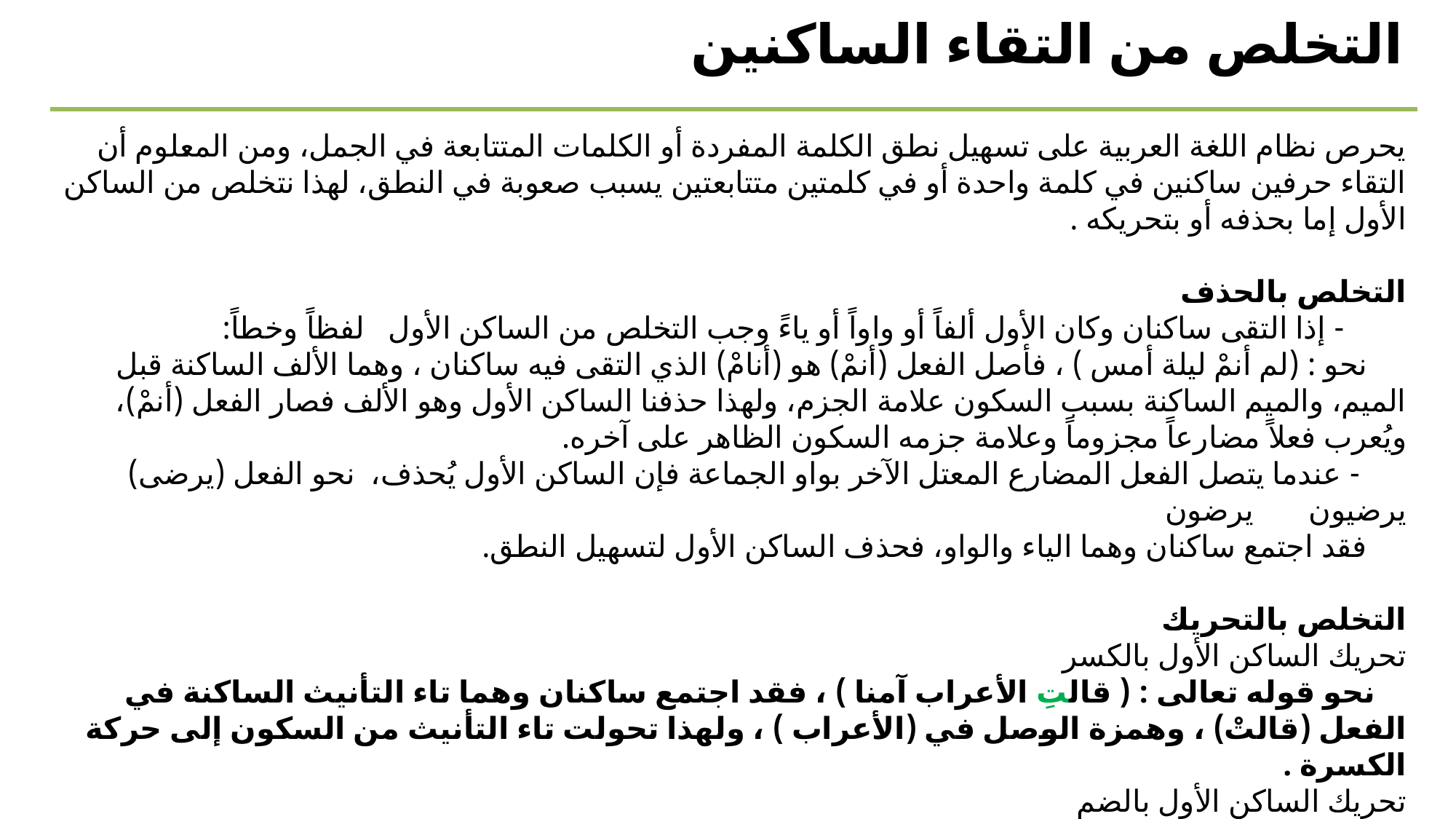

التخلص من التقاء الساكنين
يحرص نظام اللغة العربية على تسهيل نطق الكلمة المفردة أو الكلمات المتتابعة في الجمل، ومن المعلوم أن التقاء حرفين ساكنين في كلمة واحدة أو في كلمتين متتابعتين يسبب صعوبة في النطق، لهذا نتخلص من الساكن الأول إما بحذفه أو بتحريكه .

التخلص بالحذف
        - إذا التقى ساكنان وكان الأول ألفاً أو واواً أو ياءً وجب التخلص من الساكن الأول   لفظاً وخطاً:
     نحو : (لم أنمْ ليلة أمس ) ، فأصل الفعل (أنمْ) هو (أنامْ) الذي التقى فيه ساكنان ، وهما الألف الساكنة قبل الميم، والميم الساكنة بسبب السكون علامة الجزم، ولهذا حذفنا الساكن الأول وهو الألف فصار الفعل (أنمْ)، ويُعرب فعلاً مضارعاً مجزوماً وعلامة جزمه السكون الظاهر على آخره.
      - عندما يتصل الفعل المضارع المعتل الآخر بواو الجماعة فإن الساكن الأول يُحذف،  نحو الفعل (يرضى) يرضيون       يرضون
     فقد اجتمع ساكنان وهما الياء والواو، فحذف الساكن الأول لتسهيل النطق.

التخلص بالتحريك
تحريك الساكن الأول بالكسر
    نحو قوله تعالى : ( قالتِ الأعراب آمنا ) ، فقد اجتمع ساكنان وهما تاء التأنيث الساكنة في الفعل (قالتْ) ، وهمزة الوصل في (الأعراب ) ، ولهذا تحولت تاء التأنيث من السكون إلى حركة الكسرة .
تحريك الساكن الأول بالضم